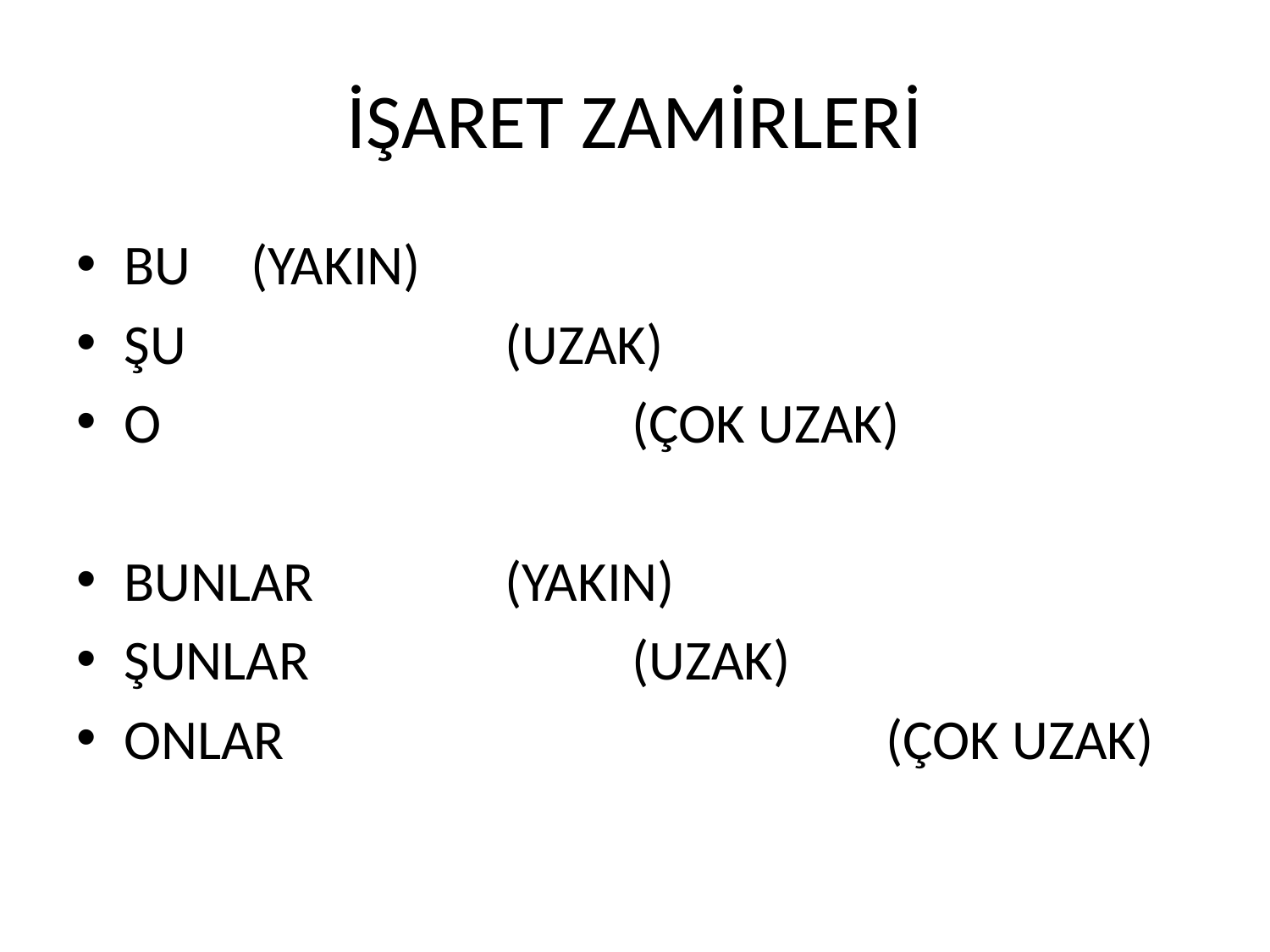

# İŞARET ZAMİRLERİ
BU 	(YAKIN)
ŞU			(UZAK)
O				(ÇOK UZAK)

BUNLAR 		(YAKIN)
ŞUNLAR			(UZAK)
ONLAR					(ÇOK UZAK)